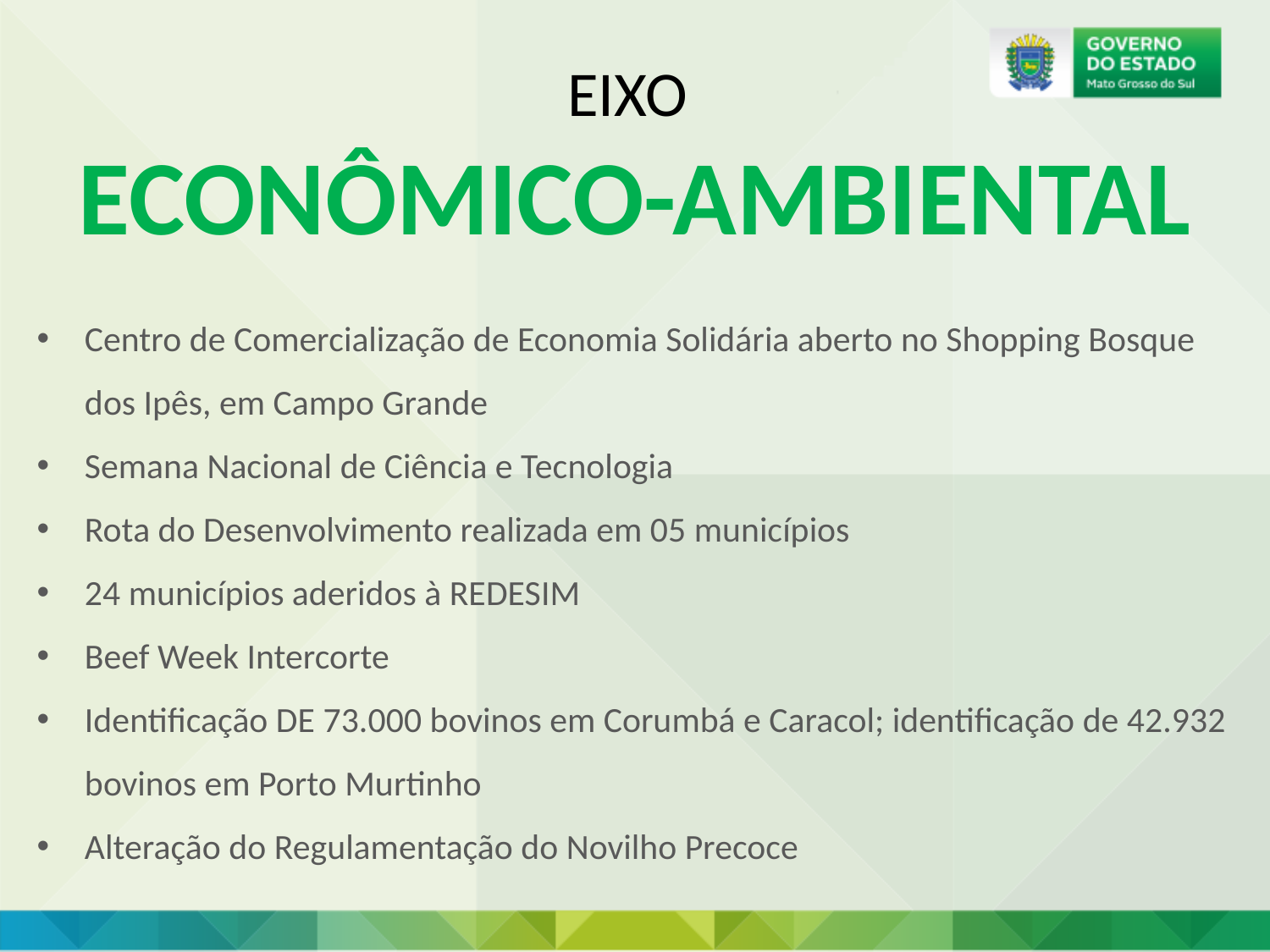

EIXO
ECONÔMICO-AMBIENTAL
Centro de Comercialização de Economia Solidária aberto no Shopping Bosque dos Ipês, em Campo Grande
Semana Nacional de Ciência e Tecnologia
Rota do Desenvolvimento realizada em 05 municípios
24 municípios aderidos à REDESIM
Beef Week Intercorte
Identificação DE 73.000 bovinos em Corumbá e Caracol; identificação de 42.932 bovinos em Porto Murtinho
Alteração do Regulamentação do Novilho Precoce